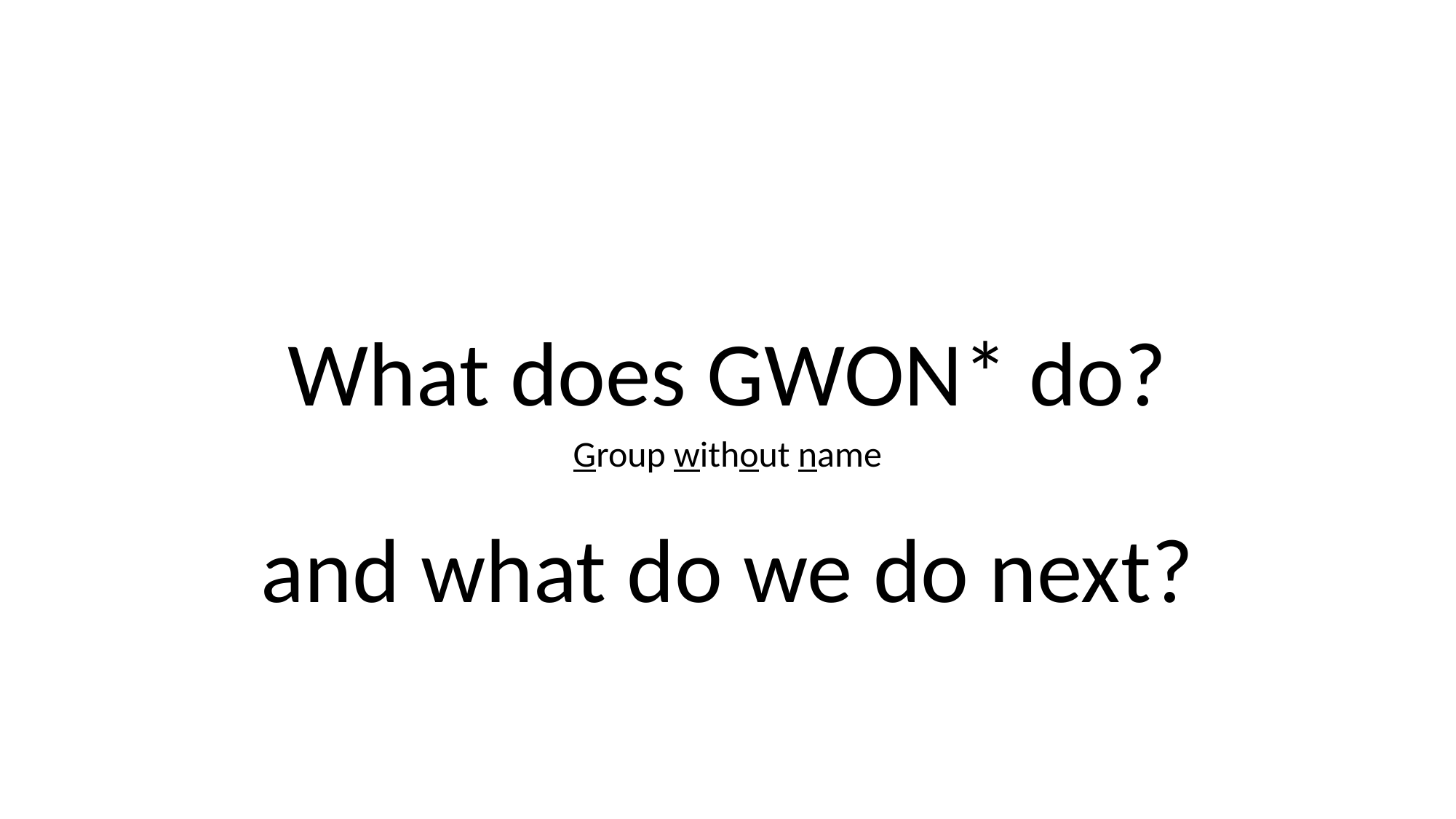

# What does GWON* do? and what do we do next?
Group without name